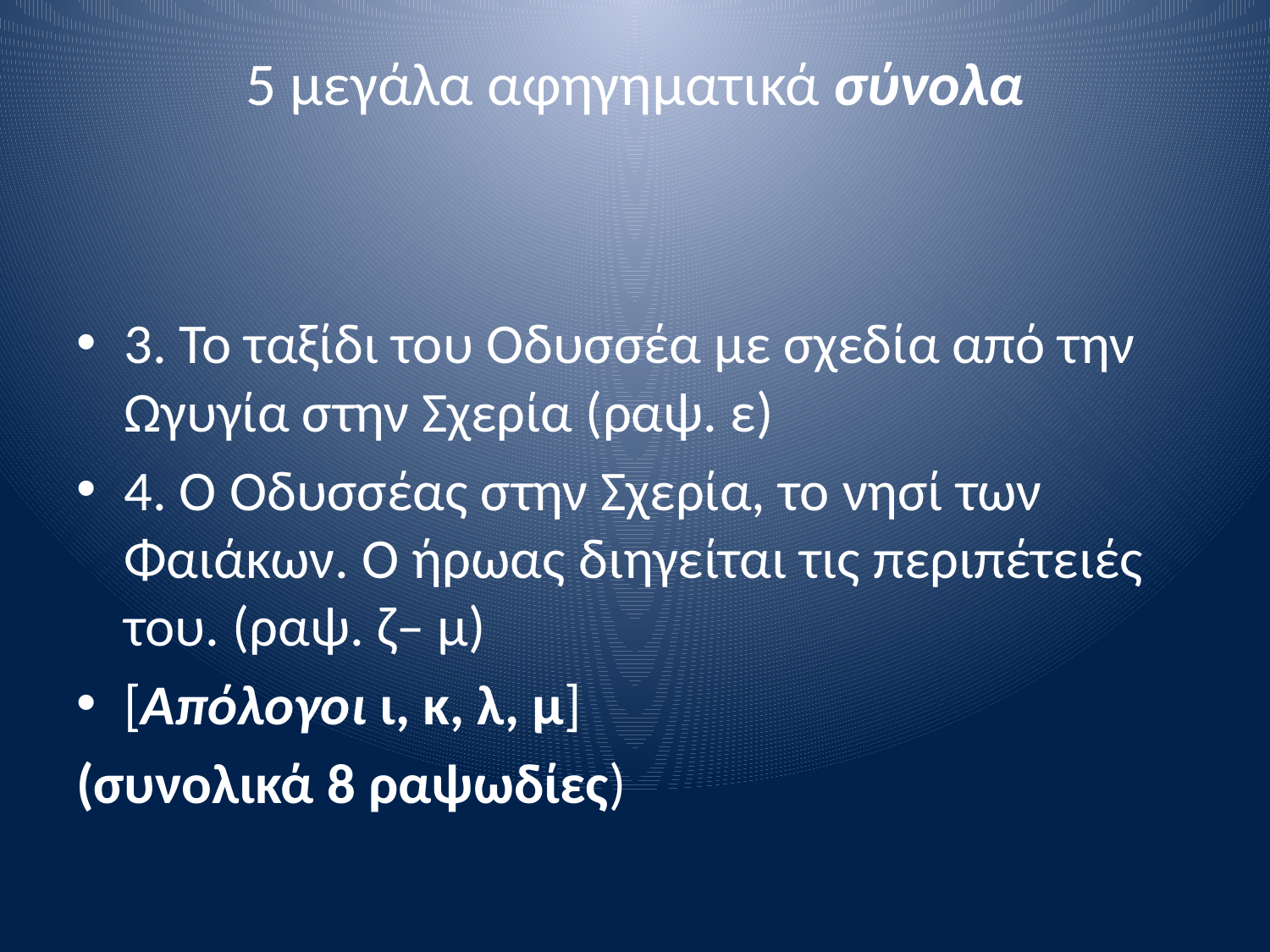

# 5 μεγάλα αφηγηματικά σύνολα

3. Το ταξίδι του Οδυσσέα με σχεδία από την Ωγυγία στην Σχερία (ραψ. ε)
4. Ο Οδυσσέας στην Σχερία, το νησί των Φαιάκων. Ο ήρωας διηγείται τις περιπέτειές του. (ραψ. ζ– μ)
[Απόλογοι ι, κ, λ, μ]
(συνολικά 8 ραψωδίες)